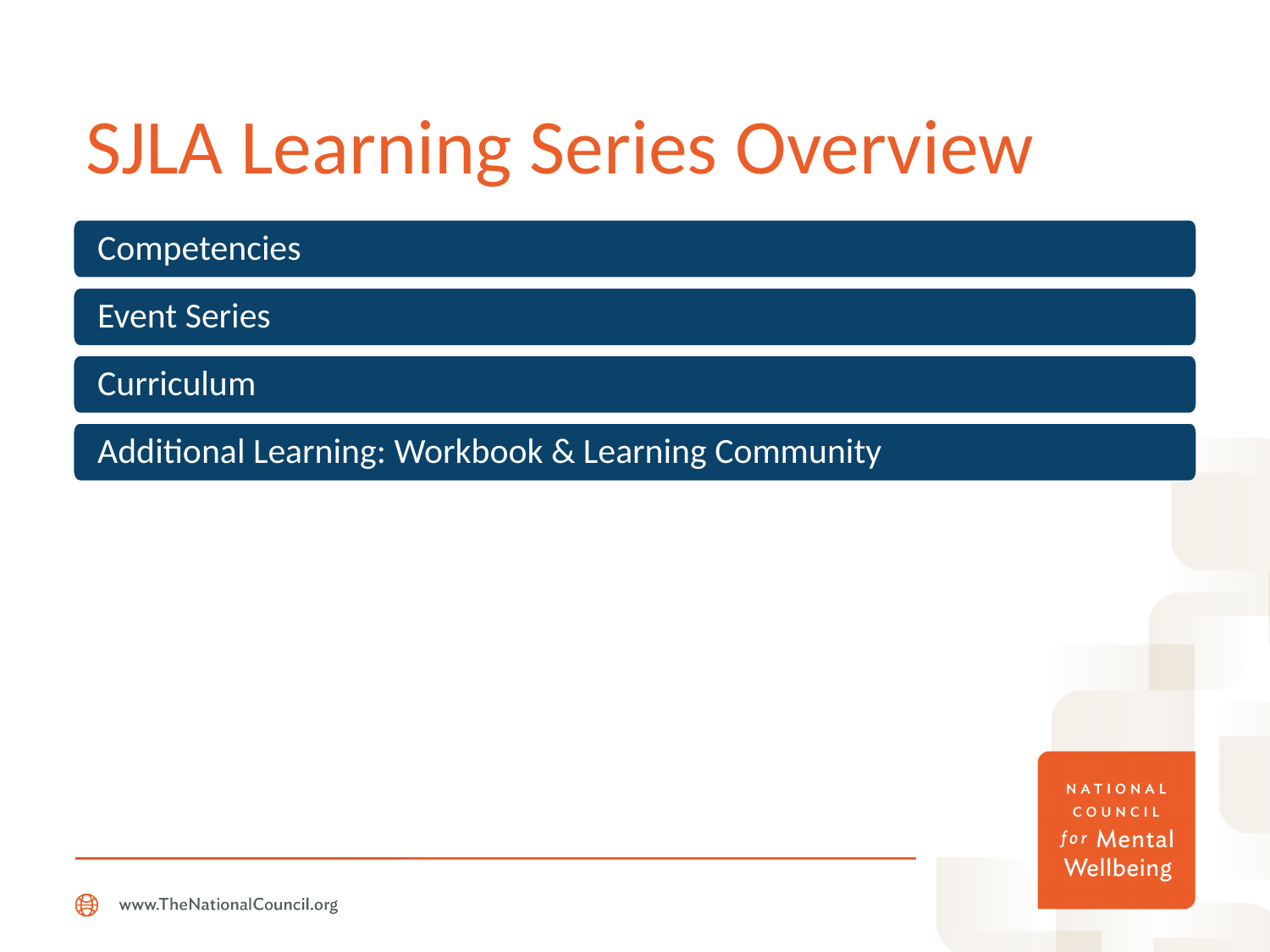

# SJLA Learning Series Overview
  Competencies
  Event Series
  Curriculum
  Additional Learning: Workbook & Learning Community